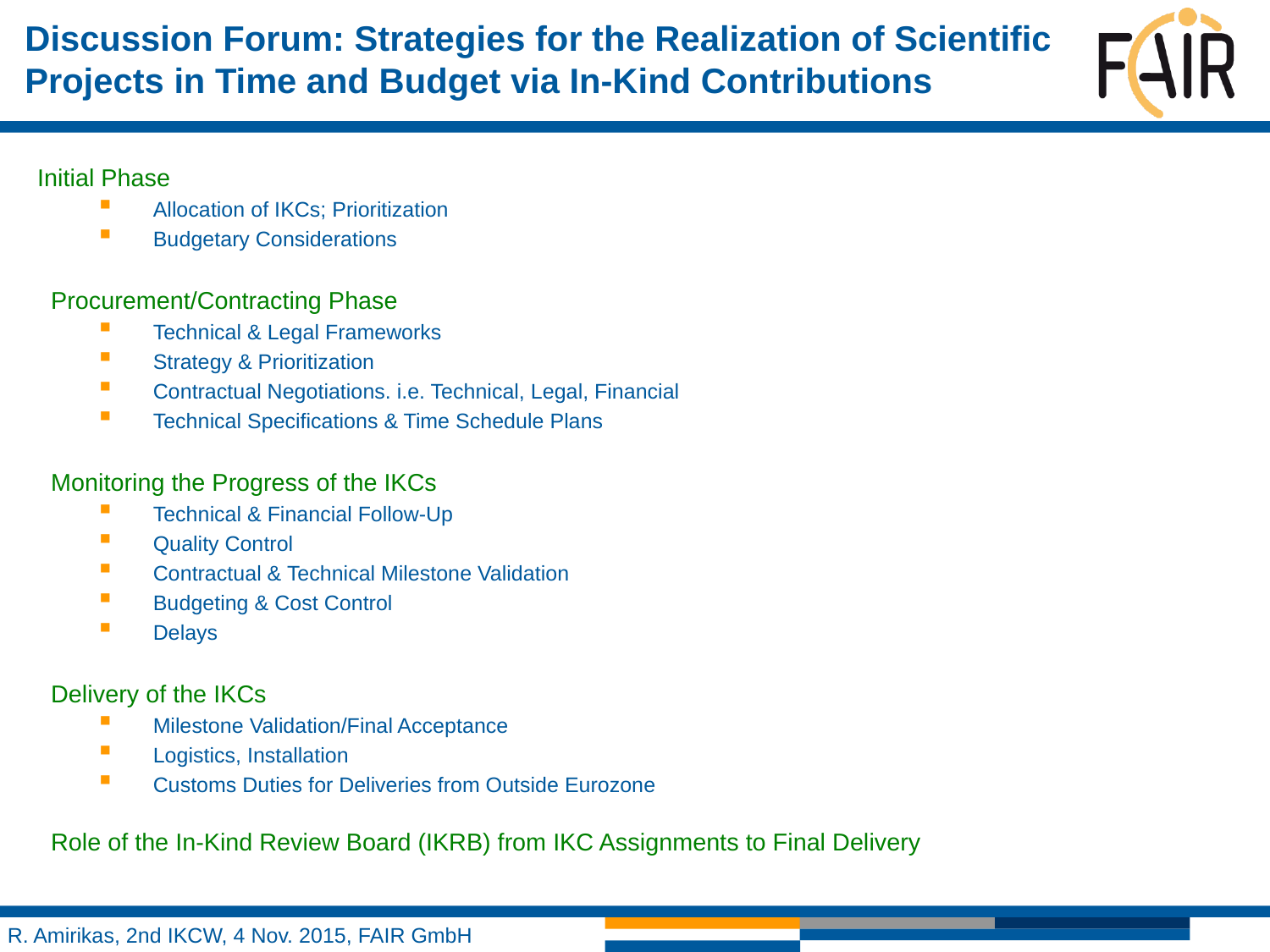

# Discussion Forum: Strategies for the Realization of Scientific Projects in Time and Budget via In-Kind Contributions
Initial Phase
Allocation of IKCs; Prioritization
Budgetary Considerations

Procurement/Contracting Phase
Technical & Legal Frameworks
Strategy & Prioritization
Contractual Negotiations. i.e. Technical, Legal, Financial
Technical Specifications & Time Schedule Plans

Monitoring the Progress of the IKCs
Technical & Financial Follow-Up
Quality Control
Contractual & Technical Milestone Validation
Budgeting & Cost Control
Delays

Delivery of the IKCs
Milestone Validation/Final Acceptance
Logistics, Installation
Customs Duties for Deliveries from Outside Eurozone

Role of the In-Kind Review Board (IKRB) from IKC Assignments to Final Delivery

R. Amirikas, 2nd IKCW, 4 Nov. 2015, FAIR GmbH